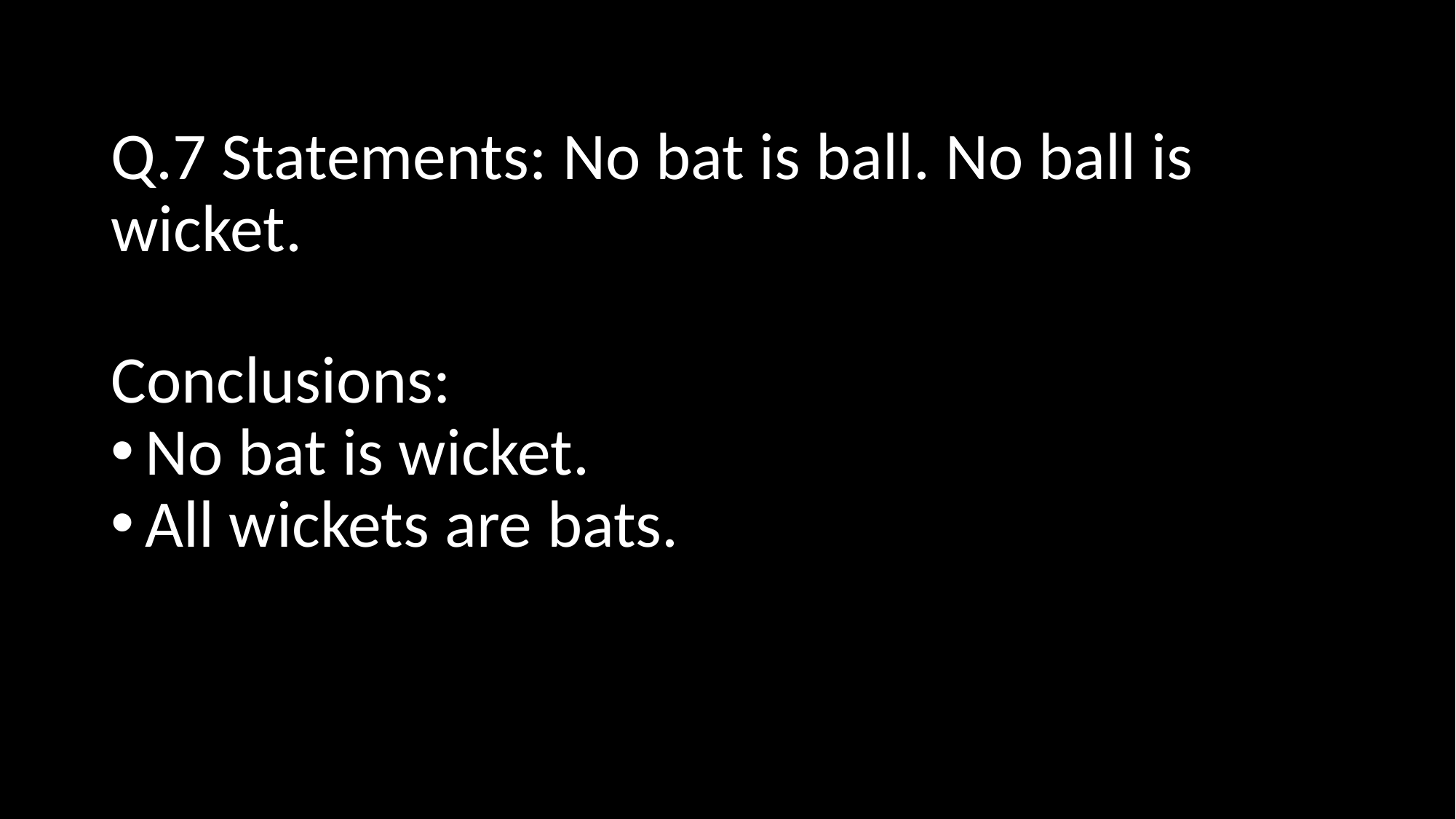

# Q.7 Statements: No bat is ball. No ball is wicket.
Conclusions:
No bat is wicket.
All wickets are bats.